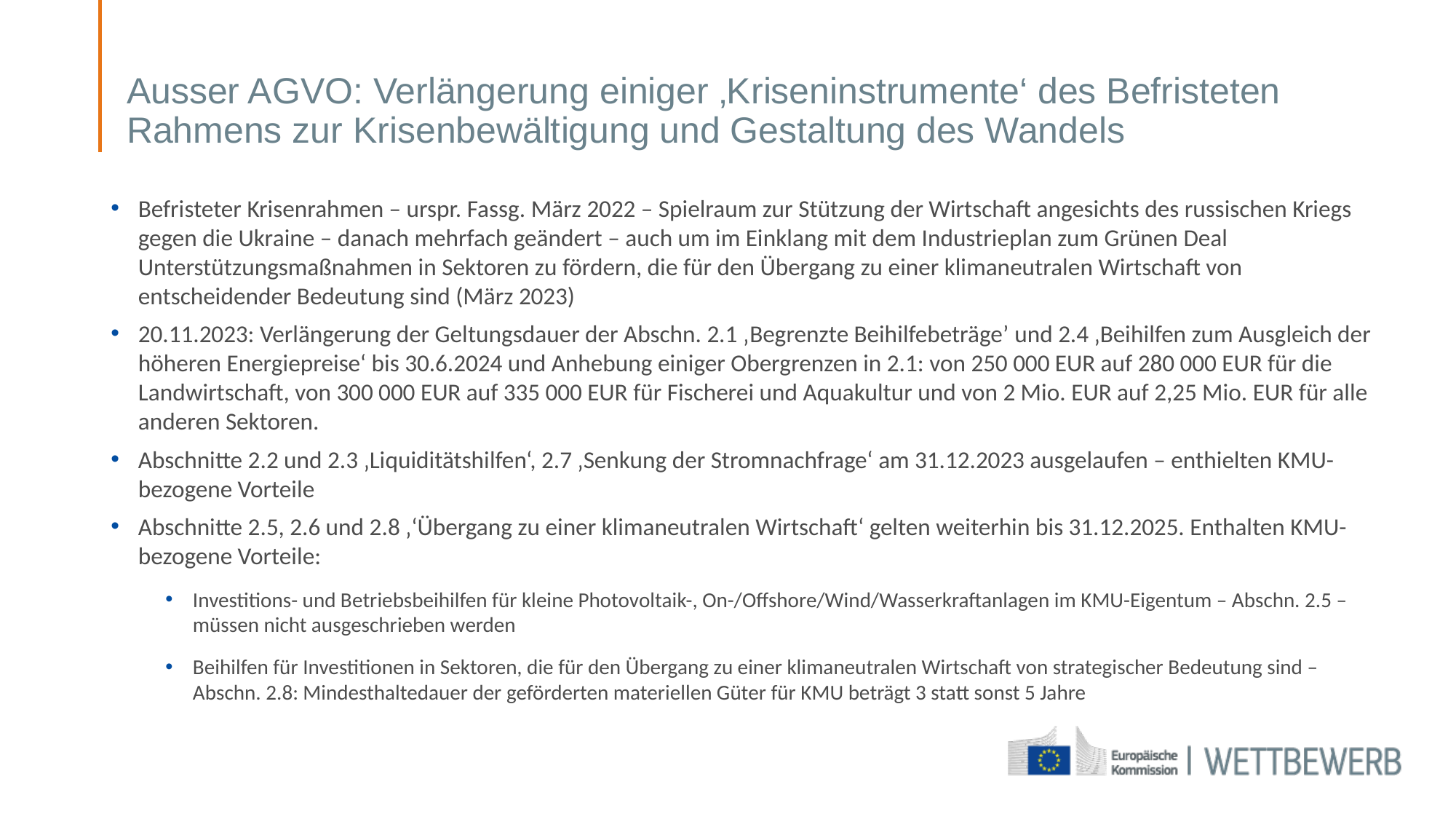

# Ausser AGVO: Verlängerung einiger ‚Kriseninstrumente‘ des Befristeten Rahmens zur Krisenbewältigung und Gestaltung des Wandels
Befristeter Krisenrahmen – urspr. Fassg. März 2022 – Spielraum zur Stützung der Wirtschaft angesichts des russischen Kriegs gegen die Ukraine – danach mehrfach geändert – auch um im Einklang mit dem Industrieplan zum Grünen Deal Unterstützungsmaßnahmen in Sektoren zu fördern, die für den Übergang zu einer klimaneutralen Wirtschaft von entscheidender Bedeutung sind (März 2023)
20.11.2023: Verlängerung der Geltungsdauer der Abschn. 2.1 ‚Begrenzte Beihilfebeträge’ und 2.4 ‚Beihilfen zum Ausgleich der höheren Energiepreise‘ bis 30.6.2024 und Anhebung einiger Obergrenzen in 2.1: von 250 000 EUR auf 280 000 EUR für die Landwirtschaft, von 300 000 EUR auf 335 000 EUR für Fischerei und Aquakultur und von 2 Mio. EUR auf 2,25 Mio. EUR für alle anderen Sektoren.
Abschnitte 2.2 und 2.3 ‚Liquiditätshilfen‘, 2.7 ‚Senkung der Stromnachfrage‘ am 31.12.2023 ausgelaufen – enthielten KMU-bezogene Vorteile
Abschnitte 2.5, 2.6 und 2.8 ‚‘Übergang zu einer klimaneutralen Wirtschaft‘ gelten weiterhin bis 31.12.2025. Enthalten KMU-bezogene Vorteile:
Investitions- und Betriebsbeihilfen für kleine Photovoltaik-, On-/Offshore/Wind/Wasserkraftanlagen im KMU-Eigentum – Abschn. 2.5 –müssen nicht ausgeschrieben werden
Beihilfen für Investitionen in Sektoren, die für den Übergang zu einer klimaneutralen Wirtschaft von strategischer Bedeutung sind – Abschn. 2.8: Mindesthaltedauer der geförderten materiellen Güter für KMU beträgt 3 statt sonst 5 Jahre